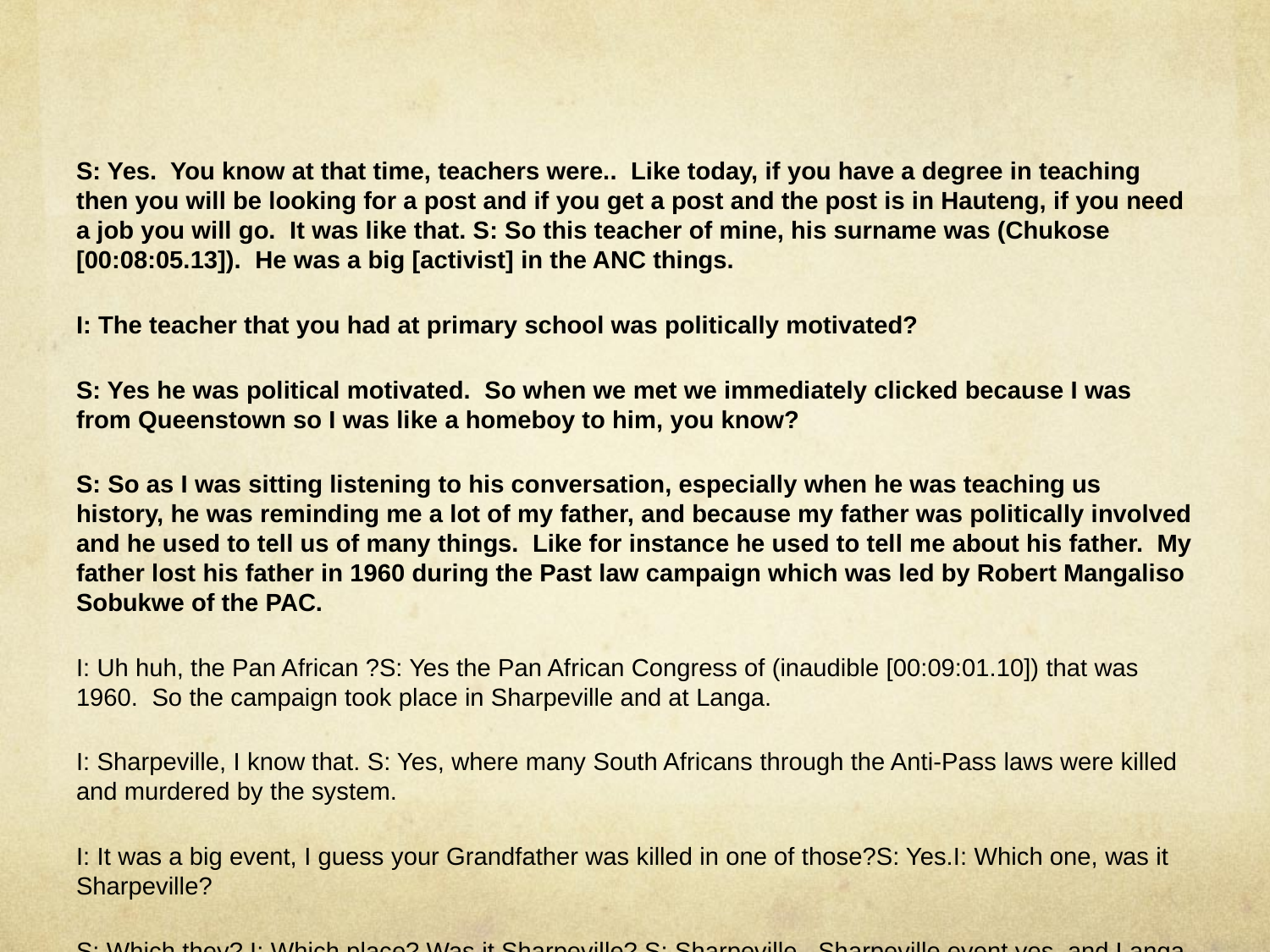

#
S: Yes.  You know at that time, teachers were..  Like today, if you have a degree in teaching then you will be looking for a post and if you get a post and the post is in Hauteng, if you need a job you will go.  It was like that. S: So this teacher of mine, his surname was (Chukose [00:08:05.13]).  He was a big [activist] in the ANC things.
I: The teacher that you had at primary school was politically motivated?
S: Yes he was political motivated.  So when we met we immediately clicked because I was from Queenstown so I was like a homeboy to him, you know?
S: So as I was sitting listening to his conversation, especially when he was teaching us history, he was reminding me a lot of my father, and because my father was politically involved and he used to tell us of many things.  Like for instance he used to tell me about his father.  My father lost his father in 1960 during the Past law campaign which was led by Robert Mangaliso Sobukwe of the PAC.
I: Uh huh, the Pan African ?S: Yes the Pan African Congress of (inaudible [00:09:01.10]) that was 1960.  So the campaign took place in Sharpeville and at Langa.
I: Sharpeville, I know that. S: Yes, where many South Africans through the Anti-Pass laws were killed and murdered by the system.
I: It was a big event, I guess your Grandfather was killed in one of those?S: Yes.I: Which one, was it Sharpeville?
S: Which they? I: Which place? Was it Sharpeville? S: Sharpeville.  Sharpeville event yes, and Langa near Cape Town.